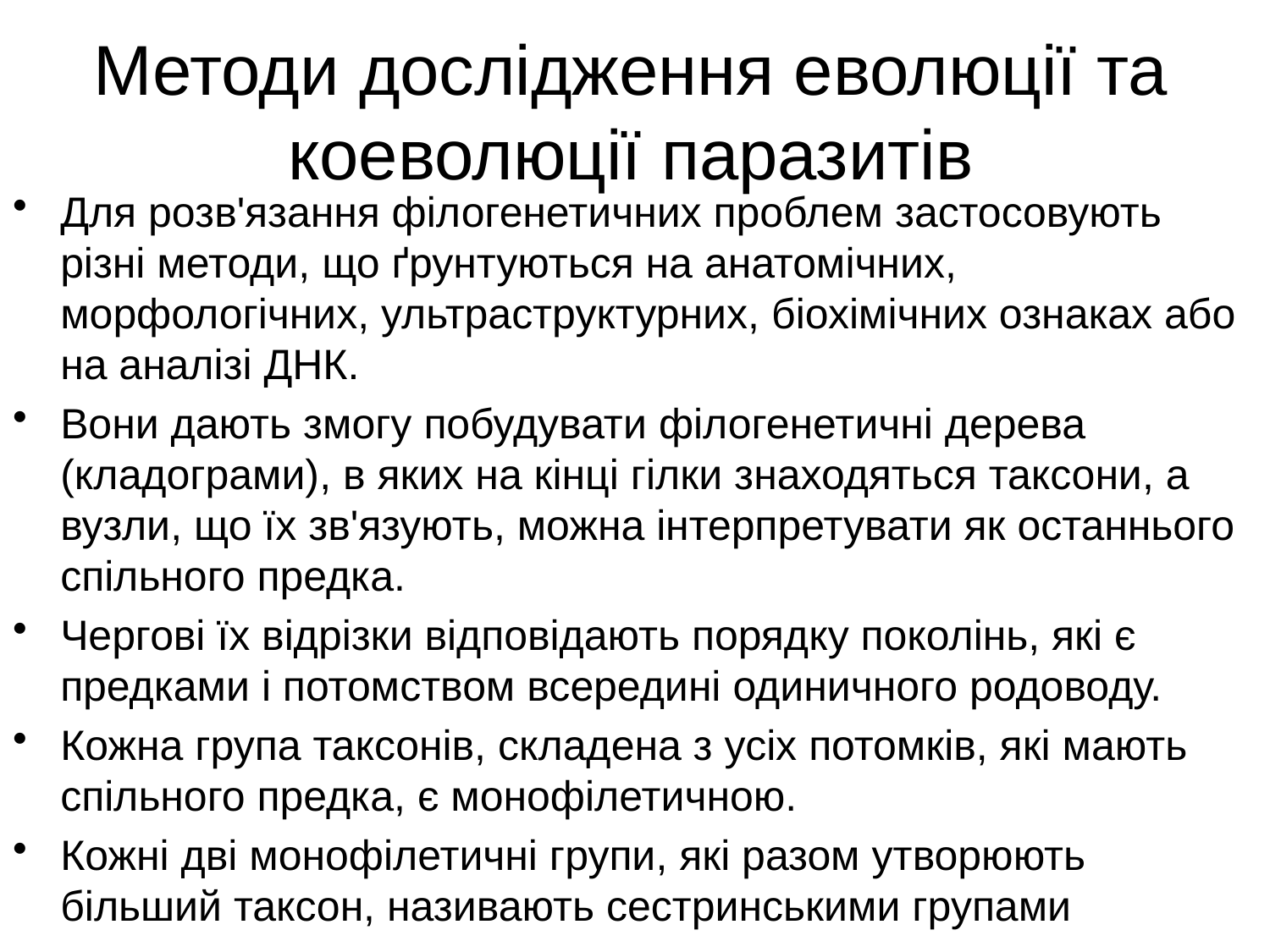

# Методи дослідження еволюції та коеволюції паразитів
Для розв'язання філогенетичних проблем застосовують різні методи, що ґрунтуються на анатомічних, морфологічних, ультраструктурних, біохімічних ознаках або на аналізі ДНК.
Вони дають змогу побудувати філогенетичні дерева (кладограми), в яких на кінці гілки знаходяться таксони, а вузли, що їх зв'язують, можна інтерпретувати як останнього спільного предка.
Чергові їх відрізки відповідають порядку поколінь, які є предками і потомством всередині одиничного родоводу.
Кожна група таксонів, складена з усіх потомків, які мають спільного предка, є монофілетичною.
Кожні дві монофілетичні групи, які разом утворюють більший таксон, називають сестринськими групами